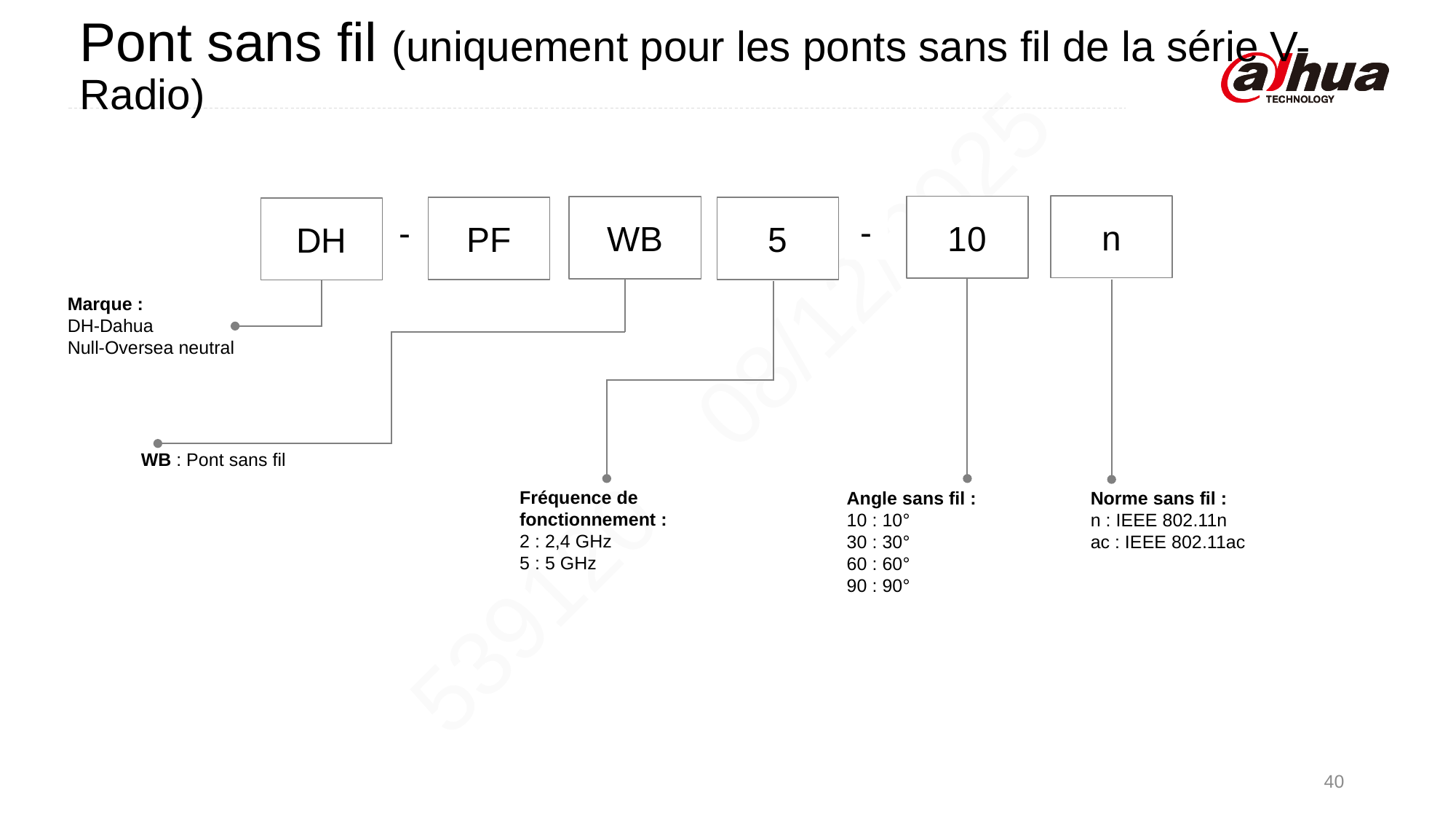

Pont sans fil (uniquement pour les ponts sans fil de la série V-Radio)
n
10
WB
PF
5
DH
-
-
Marque :
DH-Dahua
Null-Oversea neutral
WB : Pont sans fil
Fréquence de fonctionnement :
2 : 2,4 GHz
5 : 5 GHz
Angle sans fil :
10 : 10°
30 : 30°
60 : 60°
90 : 90°
Norme sans fil :
n : IEEE 802.11n
ac : IEEE 802.11ac
40